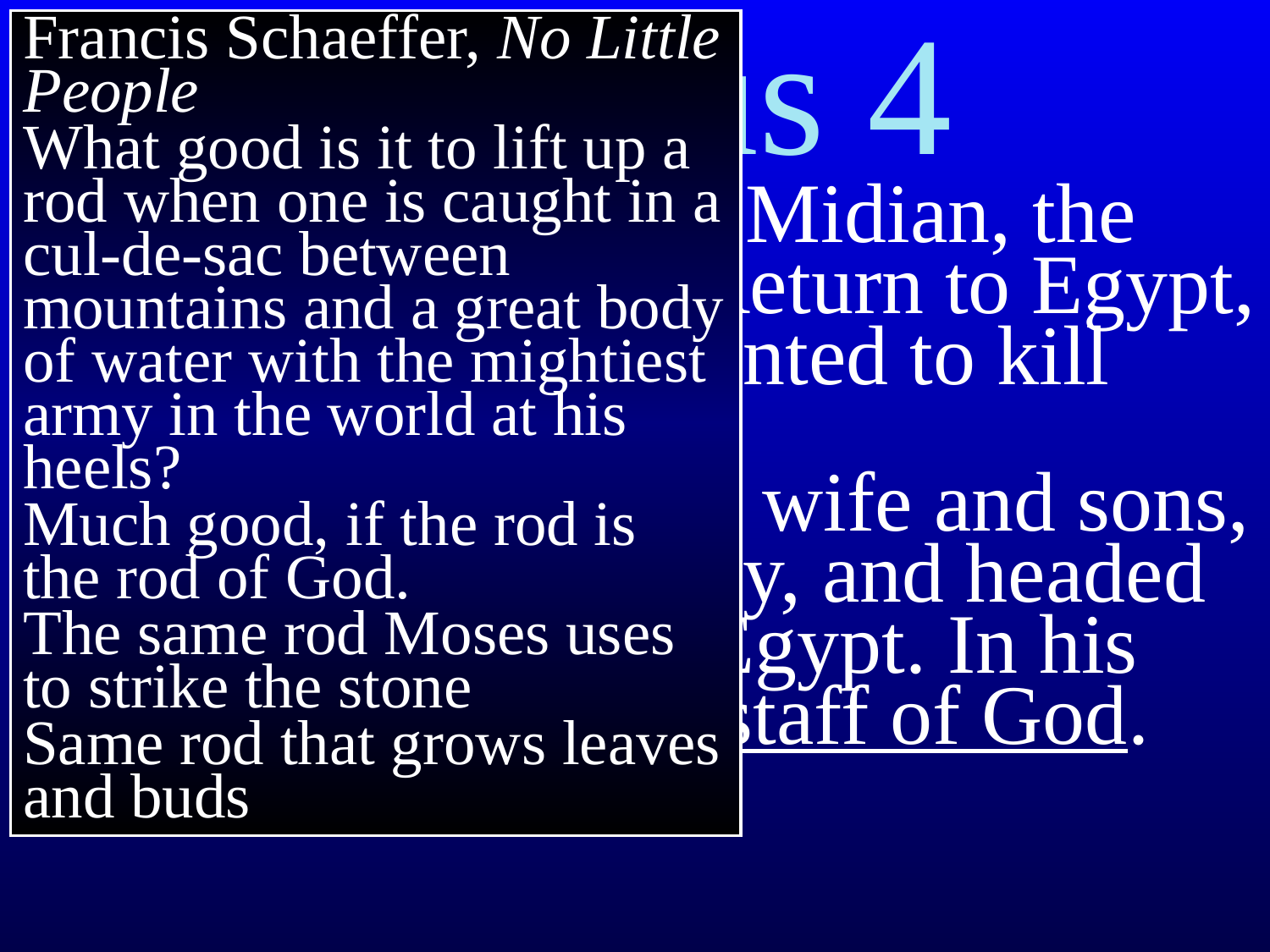

# Exodus 4
Francis Schaeffer, No Little People
What good is it to lift up a rod when one is caught in a cul-de-sac between mountains and a great body of water with the mightiest army in the world at his heels?
Much good, if the rod is the rod of God.
The same rod Moses uses to strike the stone
Same rod that grows leaves and buds
19 Before Moses left Midian, the Lord said to him, “Return to Egypt, for all those who wanted to kill you have died.”
20 So Moses took his wife and sons, put them on a donkey, and headed back to the land of Egypt. In his hand he carried the staff of God.